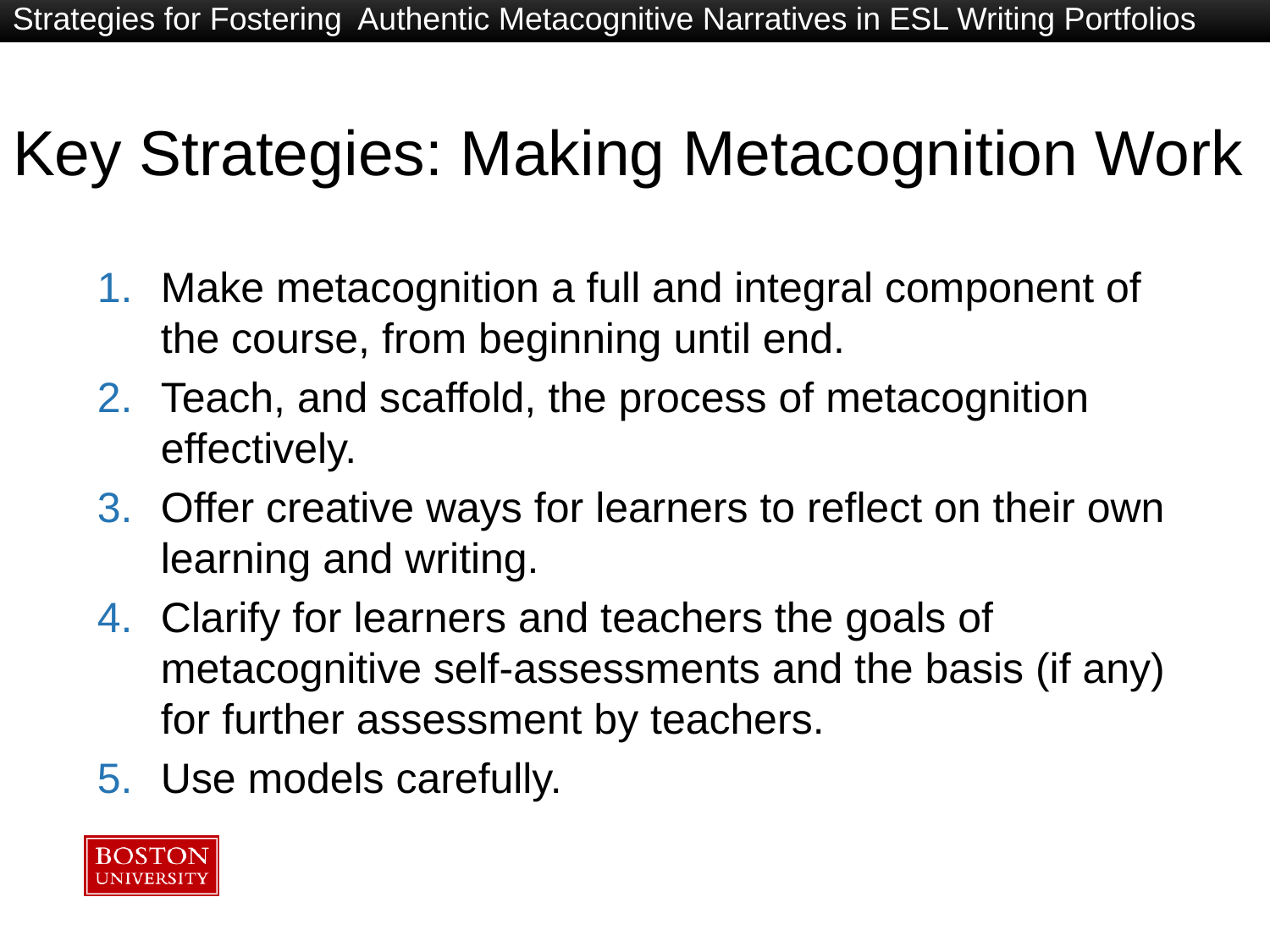

Strategies for Fostering  Authentic Metacognitive Narratives in ESL Writing Portfolios
# Key Strategies: Making Metacognition Work
Make metacognition a full and integral component of the course, from beginning until end.
Teach, and scaffold, the process of metacognition effectively.
Offer creative ways for learners to reflect on their own learning and writing.
Clarify for learners and teachers the goals of metacognitive self-assessments and the basis (if any) for further assessment by teachers.
Use models carefully.